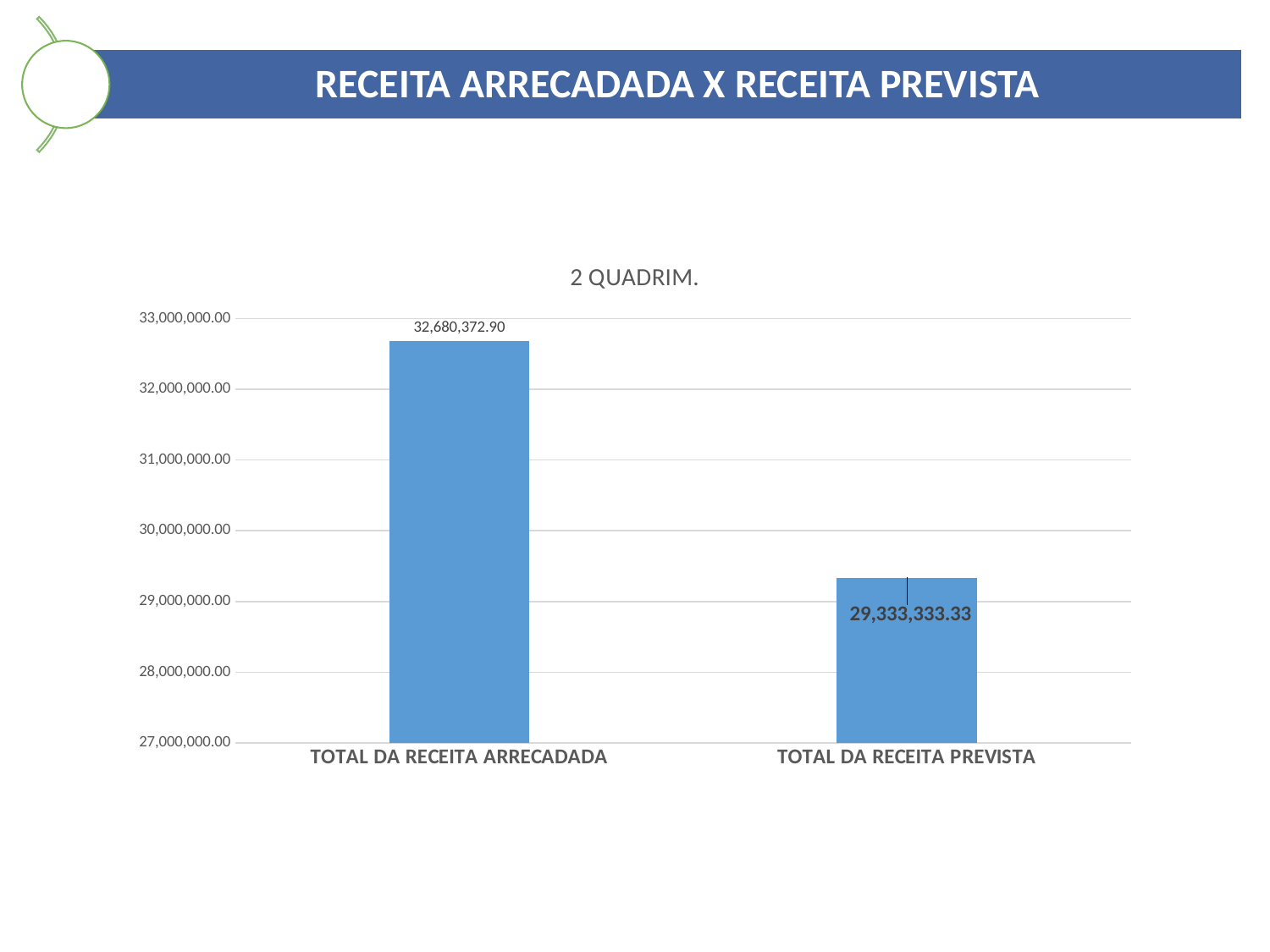

RECEITA ARRECADADA X RECEITA PREVISTA

### Chart:

| Category | 2 QUADRIM. |
|---|---|
| TOTAL DA RECEITA ARRECADADA | 32680372.9 |
| TOTAL DA RECEITA PREVISTA | 29333333.33 |